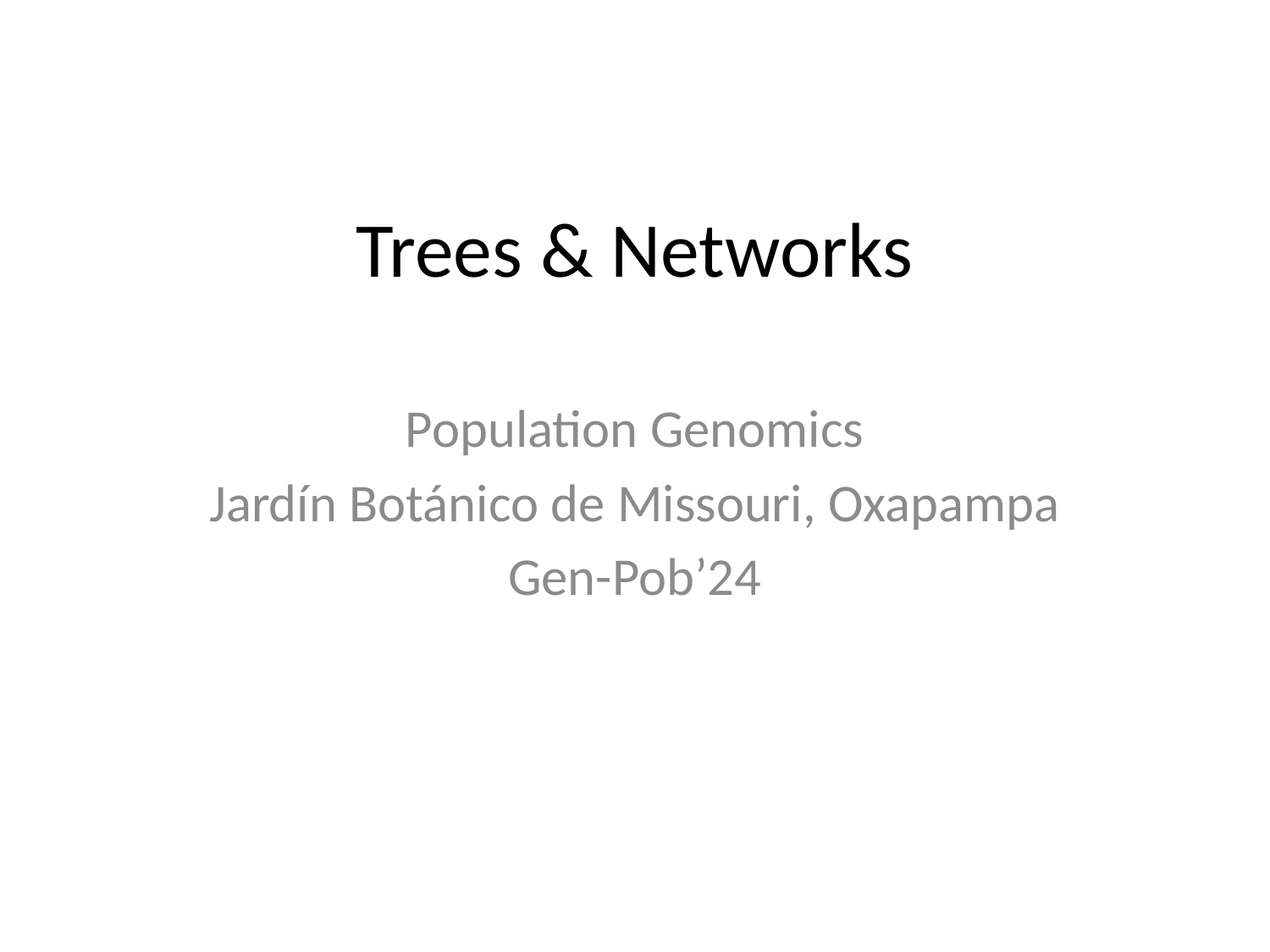

# Trees & Networks
Population Genomics
Jardín Botánico de Missouri, Oxapampa
Gen-Pob’24